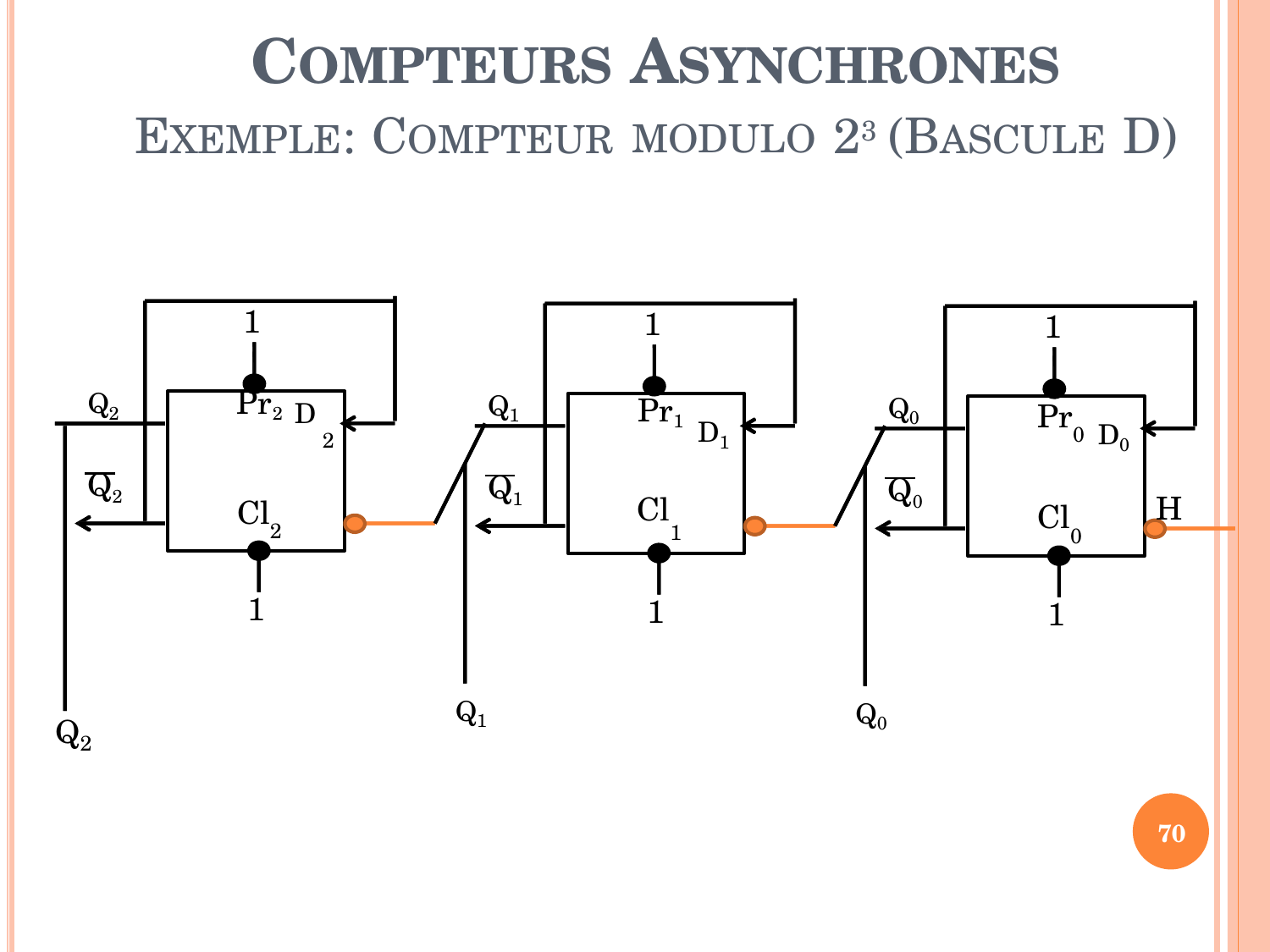

COMPTEURS
ASYNCHRONES
23
EXEMPLE:
COMPTEUR
(BASCULE
D)
MODULO

1

1

1

Q2
Q1

Pr2  D
Cl

Q0

Pr1
Cl

Pr
Cl

D1

D0

0

Q2

Q1

H

Q0

2

2

1

0

1
1
1
Q1
Q0
Q
2

70